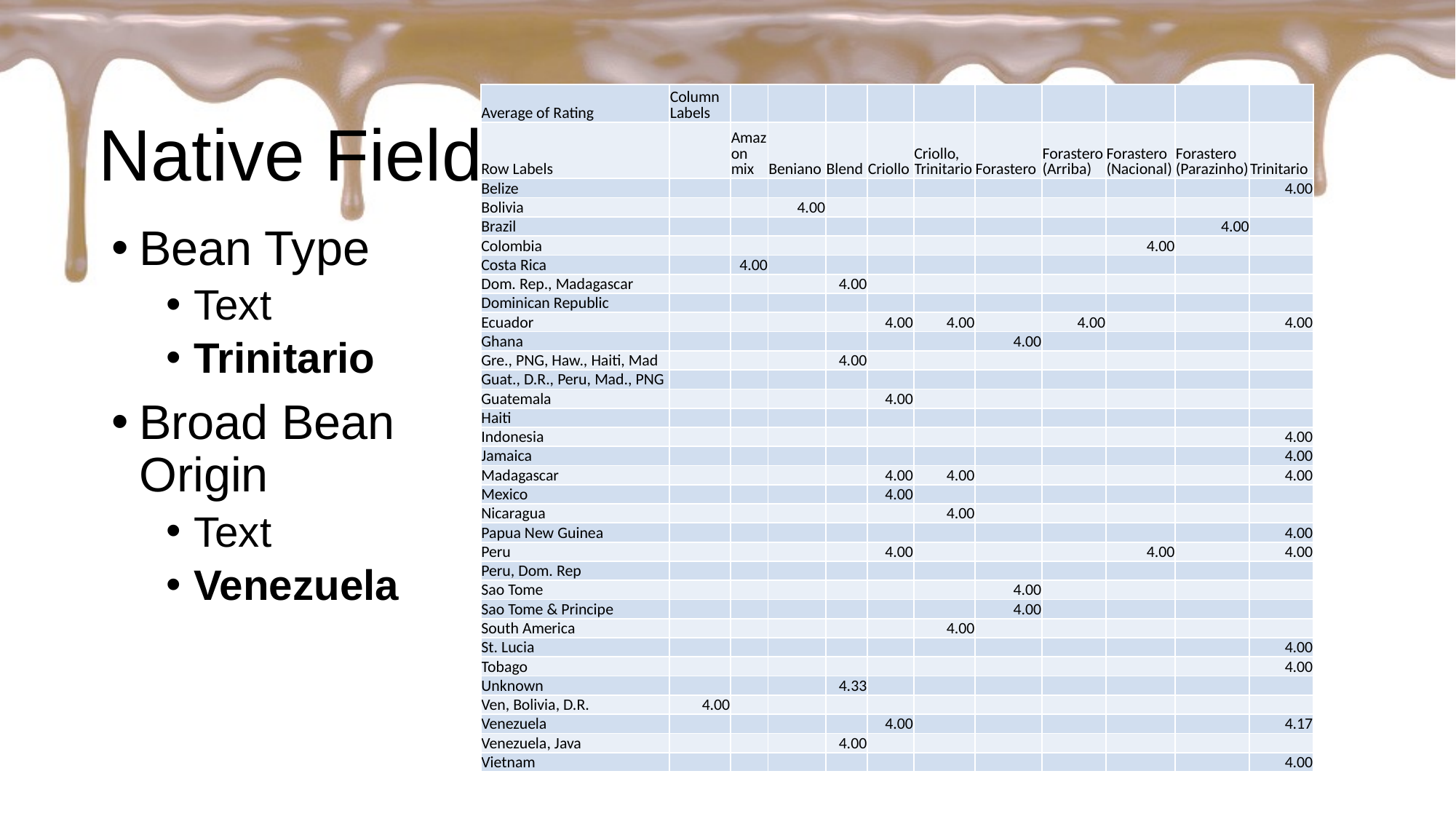

# Native Fields
| Average of Rating | Column Labels |  |  |  |  |  |  |  |  |  |  |
| --- | --- | --- | --- | --- | --- | --- | --- | --- | --- | --- | --- |
| Row Labels |  | Amazon mix | Beniano | Blend | Criollo | Criollo, Trinitario | Forastero | Forastero (Arriba) | Forastero (Nacional) | Forastero (Parazinho) | Trinitario |
| Belize |  |  |  |  |  |  |  |  |  |  | 4.00 |
| Bolivia |  |  | 4.00 |  |  |  |  |  |  |  |  |
| Brazil |  |  |  |  |  |  |  |  |  | 4.00 |  |
| Colombia |  |  |  |  |  |  |  |  | 4.00 |  |  |
| Costa Rica |  | 4.00 |  |  |  |  |  |  |  |  |  |
| Dom. Rep., Madagascar |  |  |  | 4.00 |  |  |  |  |  |  |  |
| Dominican Republic |  |  |  |  |  |  |  |  |  |  |  |
| Ecuador |  |  |  |  | 4.00 | 4.00 |  | 4.00 |  |  | 4.00 |
| Ghana |  |  |  |  |  |  | 4.00 |  |  |  |  |
| Gre., PNG, Haw., Haiti, Mad |  |  |  | 4.00 |  |  |  |  |  |  |  |
| Guat., D.R., Peru, Mad., PNG |  |  |  |  |  |  |  |  |  |  |  |
| Guatemala |  |  |  |  | 4.00 |  |  |  |  |  |  |
| Haiti |  |  |  |  |  |  |  |  |  |  |  |
| Indonesia |  |  |  |  |  |  |  |  |  |  | 4.00 |
| Jamaica |  |  |  |  |  |  |  |  |  |  | 4.00 |
| Madagascar |  |  |  |  | 4.00 | 4.00 |  |  |  |  | 4.00 |
| Mexico |  |  |  |  | 4.00 |  |  |  |  |  |  |
| Nicaragua |  |  |  |  |  | 4.00 |  |  |  |  |  |
| Papua New Guinea |  |  |  |  |  |  |  |  |  |  | 4.00 |
| Peru |  |  |  |  | 4.00 |  |  |  | 4.00 |  | 4.00 |
| Peru, Dom. Rep |  |  |  |  |  |  |  |  |  |  |  |
| Sao Tome |  |  |  |  |  |  | 4.00 |  |  |  |  |
| Sao Tome & Principe |  |  |  |  |  |  | 4.00 |  |  |  |  |
| South America |  |  |  |  |  | 4.00 |  |  |  |  |  |
| St. Lucia |  |  |  |  |  |  |  |  |  |  | 4.00 |
| Tobago |  |  |  |  |  |  |  |  |  |  | 4.00 |
| Unknown |  |  |  | 4.33 |  |  |  |  |  |  |  |
| Ven, Bolivia, D.R. | 4.00 |  |  |  |  |  |  |  |  |  |  |
| Venezuela |  |  |  |  | 4.00 |  |  |  |  |  | 4.17 |
| Venezuela, Java |  |  |  | 4.00 |  |  |  |  |  |  |  |
| Vietnam |  |  |  |  |  |  |  |  |  |  | 4.00 |
Bean Type
Text
Trinitario
Broad Bean Origin
Text
Venezuela